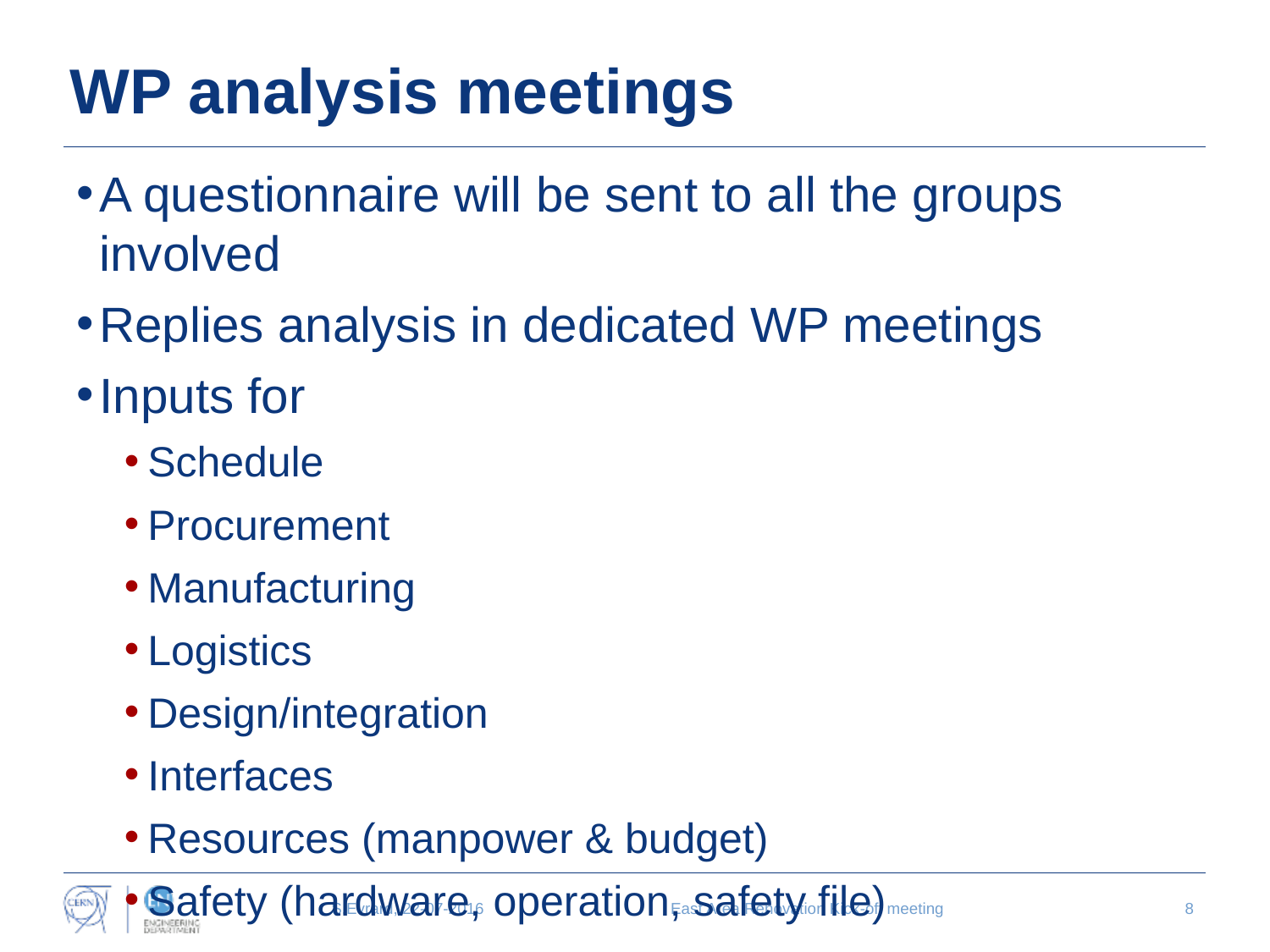

# WP analysis meetings
A questionnaire will be sent to all the groups involved
Replies analysis in dedicated WP meetings
Inputs for
Schedule
Procurement
Manufacturing
Logistics
Design/integration
Interfaces
Resources (manpower & budget)
Safety (hardware, operation, safety file)

S.Evrard, 22-07-2016
East Area Renovation Kick-off meeting
8